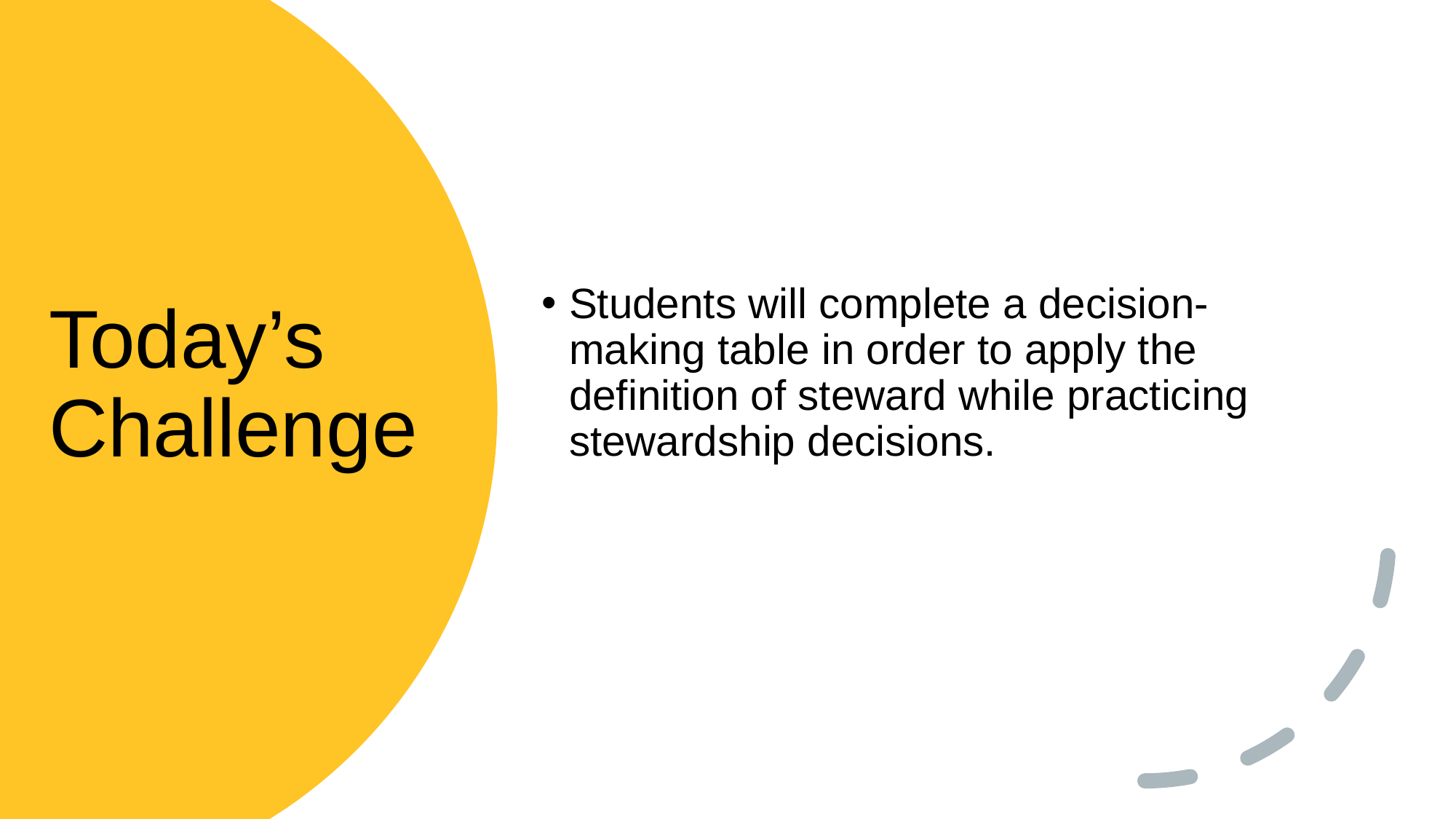

Students will complete a decision-making table in order to apply the definition of steward while practicing stewardship decisions.

# Today’s Challenge